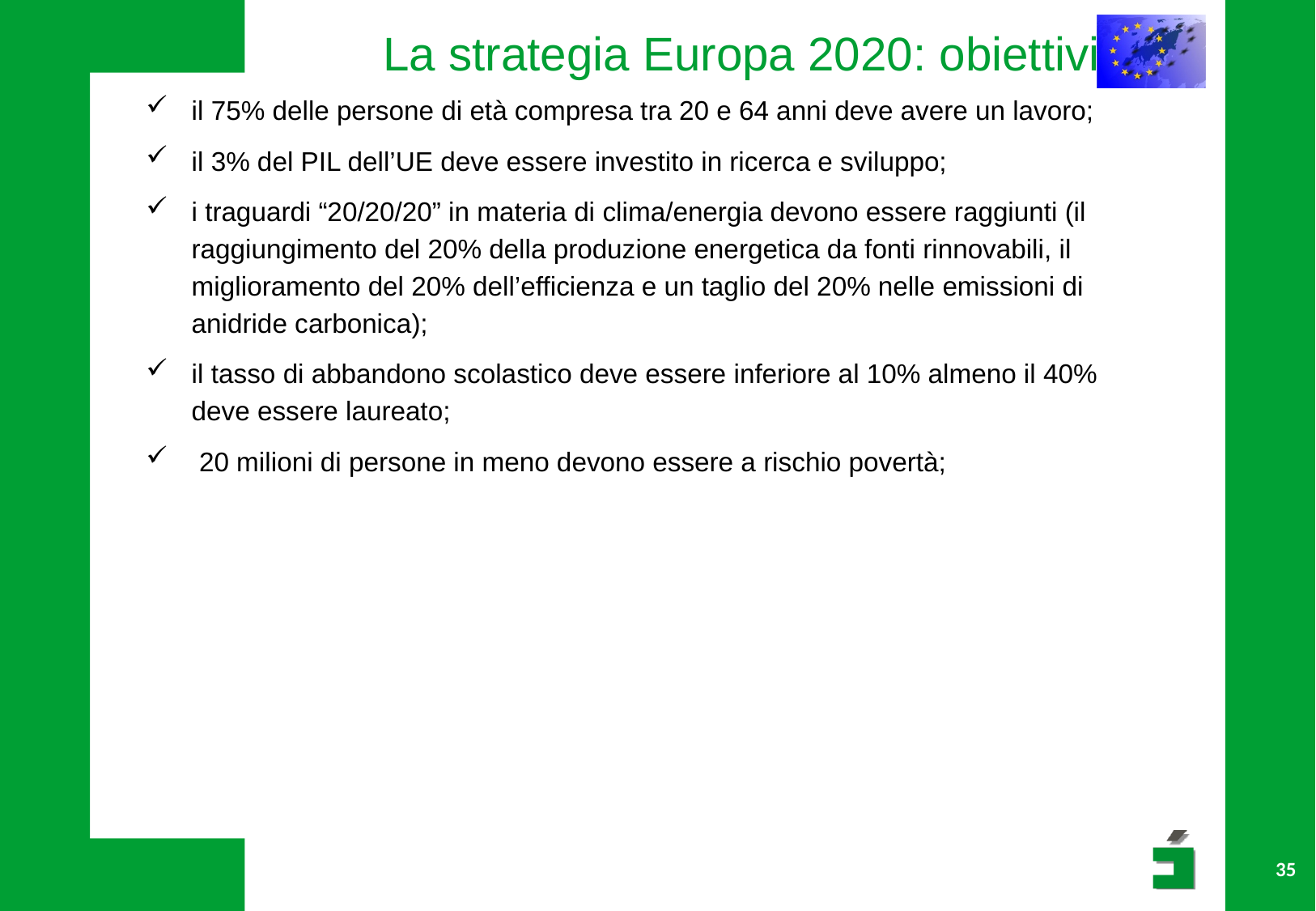

# La strategia Europa 2020: obiettivi
il 75% delle persone di età compresa tra 20 e 64 anni deve avere un lavoro;
il 3% del PIL dell’UE deve essere investito in ricerca e sviluppo;
i traguardi “20/20/20” in materia di clima/energia devono essere raggiunti (il raggiungimento del 20% della produzione energetica da fonti rinnovabili, il miglioramento del 20% dell’efficienza e un taglio del 20% nelle emissioni di anidride carbonica);
il tasso di abbandono scolastico deve essere inferiore al 10% almeno il 40% deve essere laureato;
 20 milioni di persone in meno devono essere a rischio povertà;

35